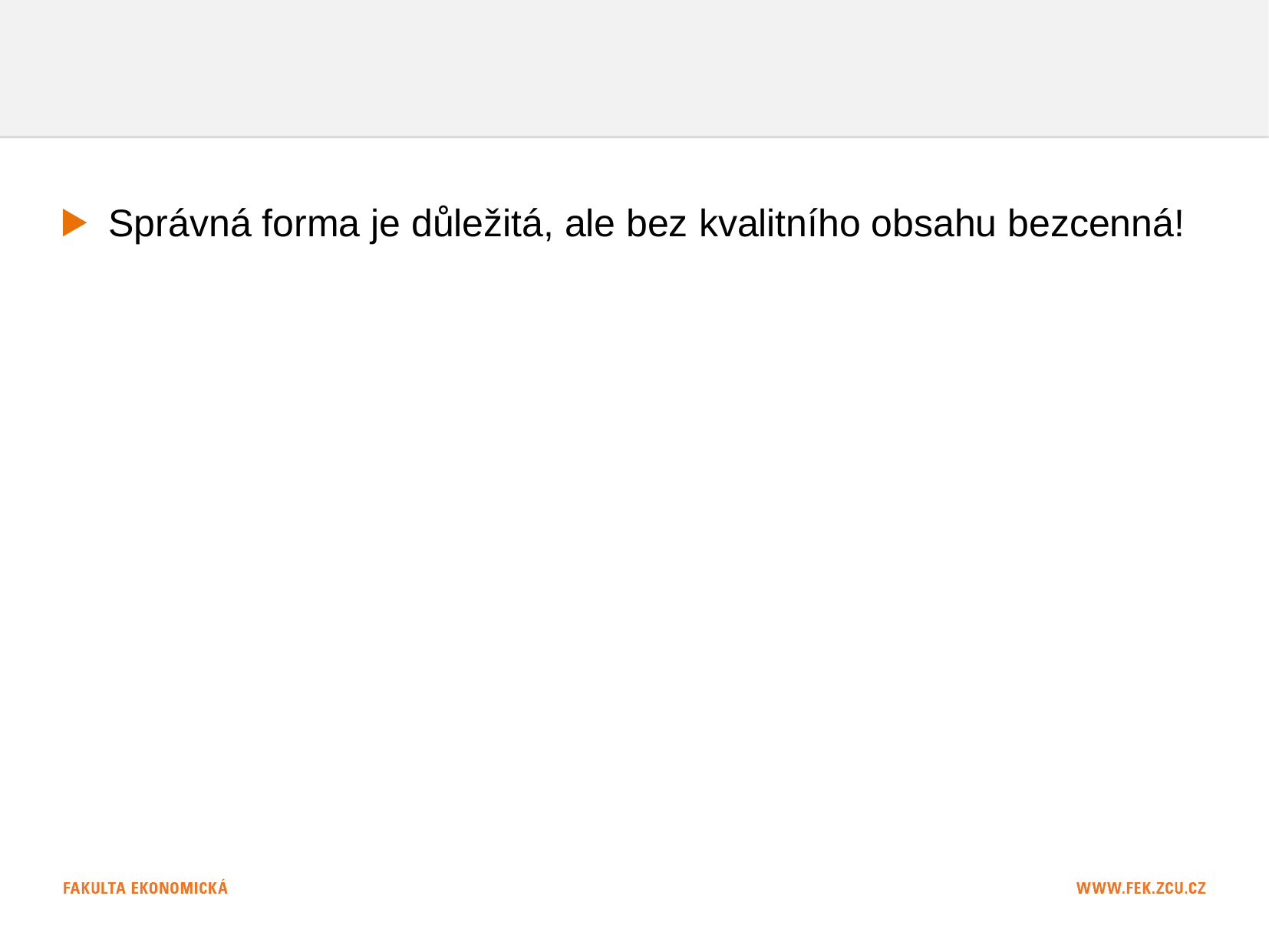

#
Správná forma je důležitá, ale bez kvalitního obsahu bezcenná!